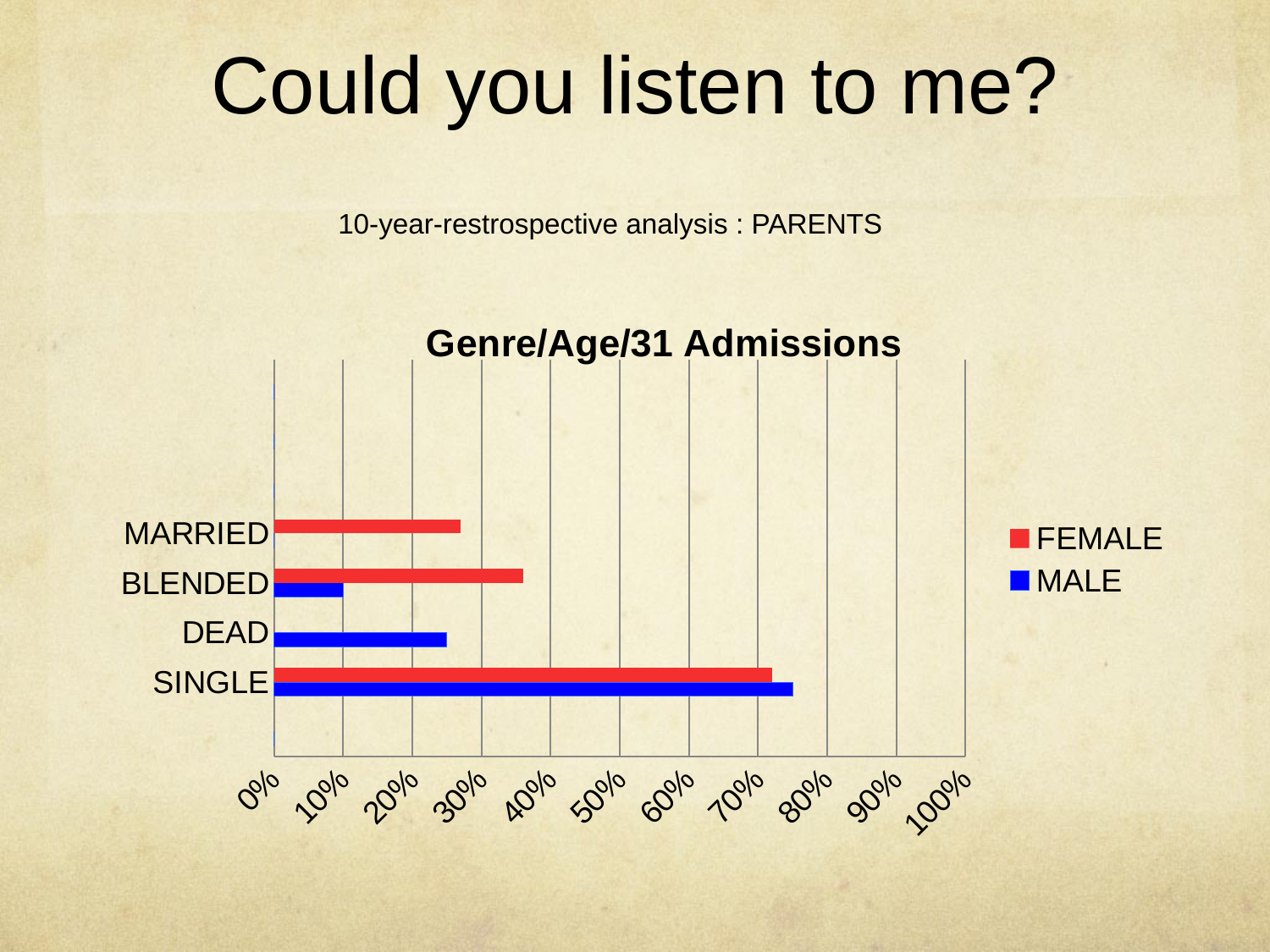

# 10-year-restrospective analysis : PARENTS
Could you listen to me?

### Chart: Genre/Age/31 Admissions

| Category | MALE | FEMALE |
|---|---|---|
|  | 0.0 | 0.0 |
| SINGLE | 0.75 | 0.72 |
| DEAD | 0.25 | 0.0 |
| BLENDED | 0.1 | 0.36 |
| MARRIED | 0.0 | 0.27 |